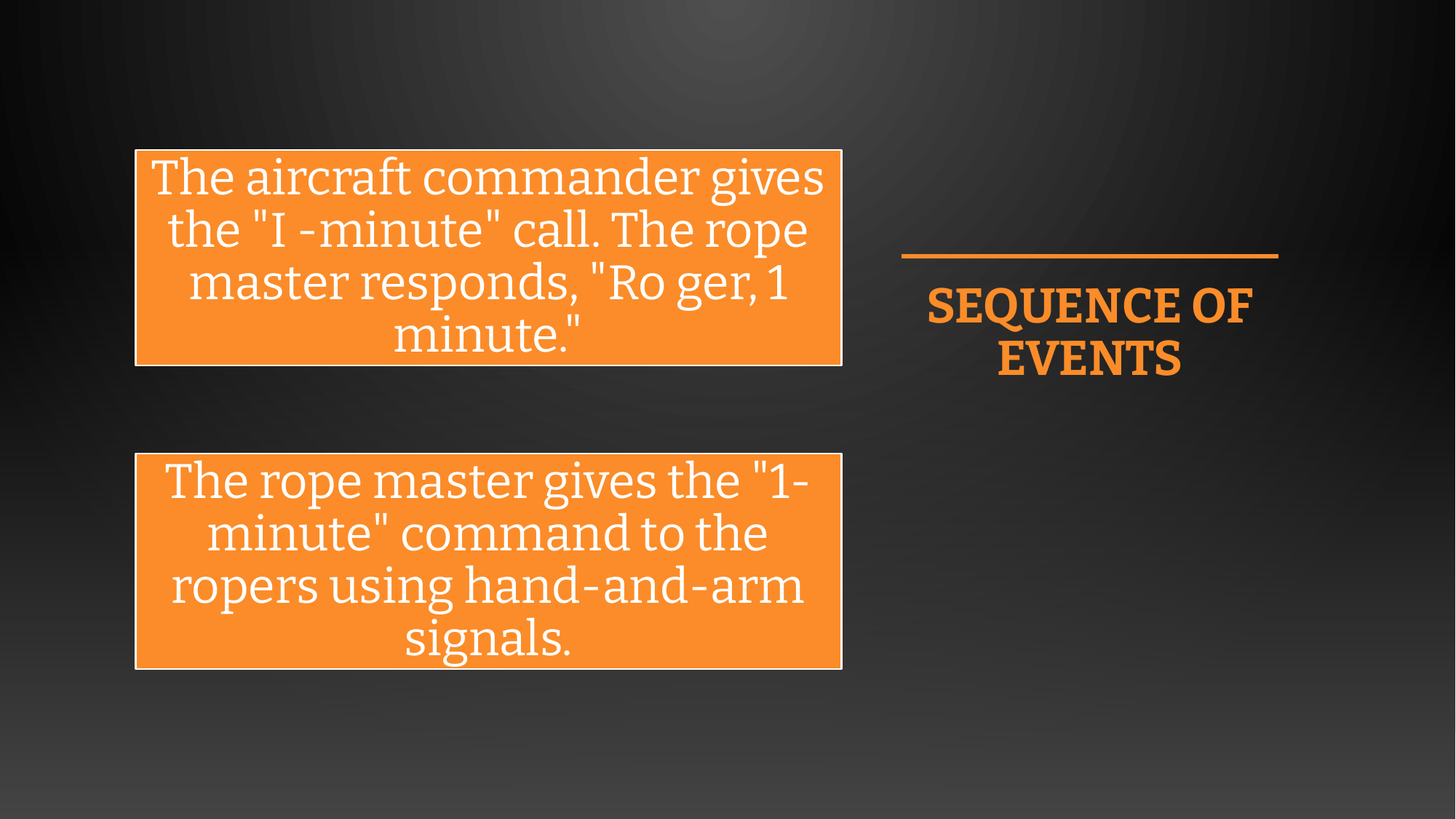

The aircraft commander gives the "I -minute" call. The rope master responds, "Ro ger, 1 minute."
The rope master gives the "1-minute" command to the ropers using hand-and-arm signals.

# Sequence of Events